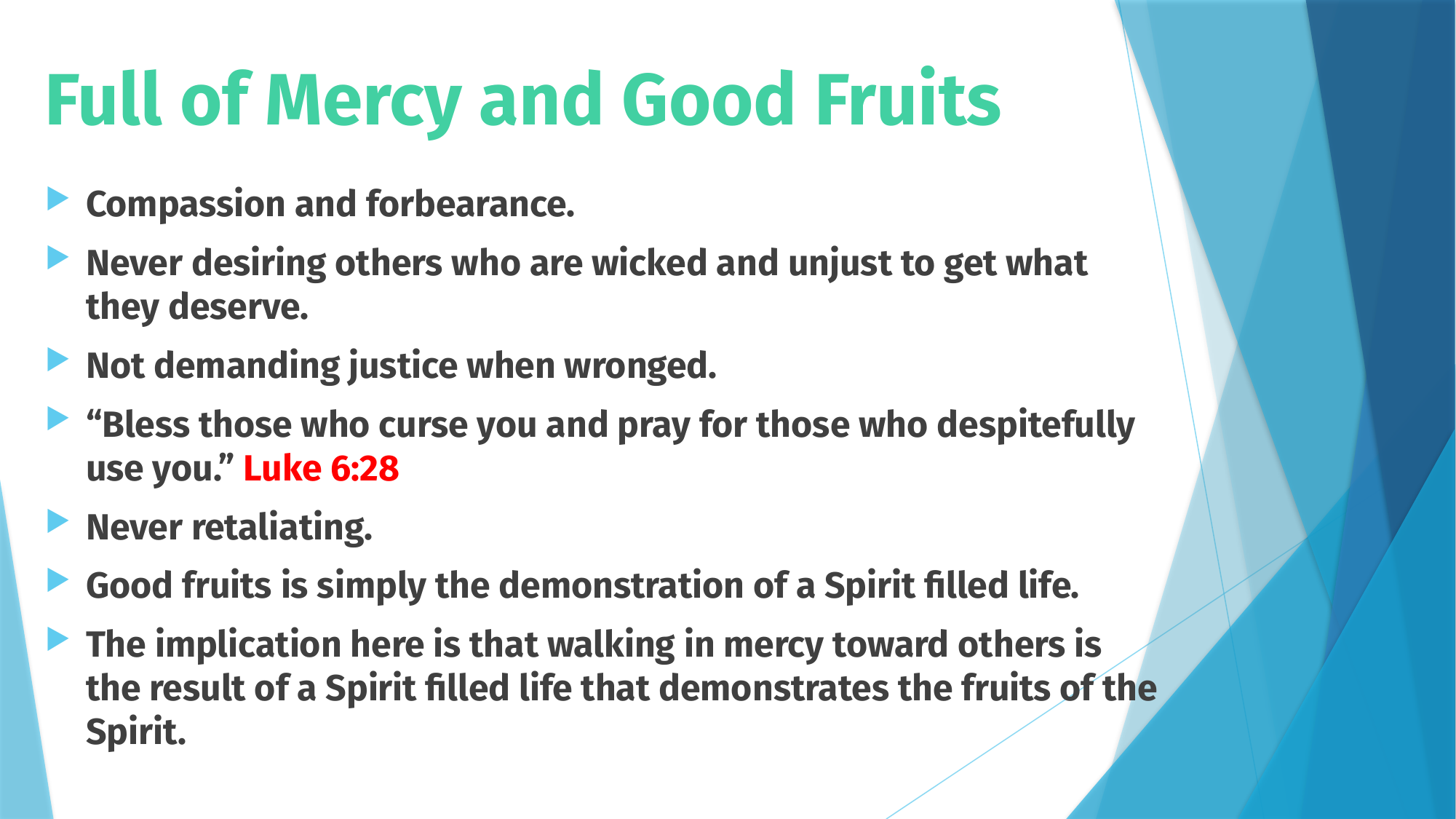

# Full of Mercy and Good Fruits
Compassion and forbearance.
Never desiring others who are wicked and unjust to get what they deserve.
Not demanding justice when wronged.
“Bless those who curse you and pray for those who despitefully use you.” Luke 6:28
Never retaliating.
Good fruits is simply the demonstration of a Spirit filled life.
The implication here is that walking in mercy toward others is the result of a Spirit filled life that demonstrates the fruits of the Spirit.